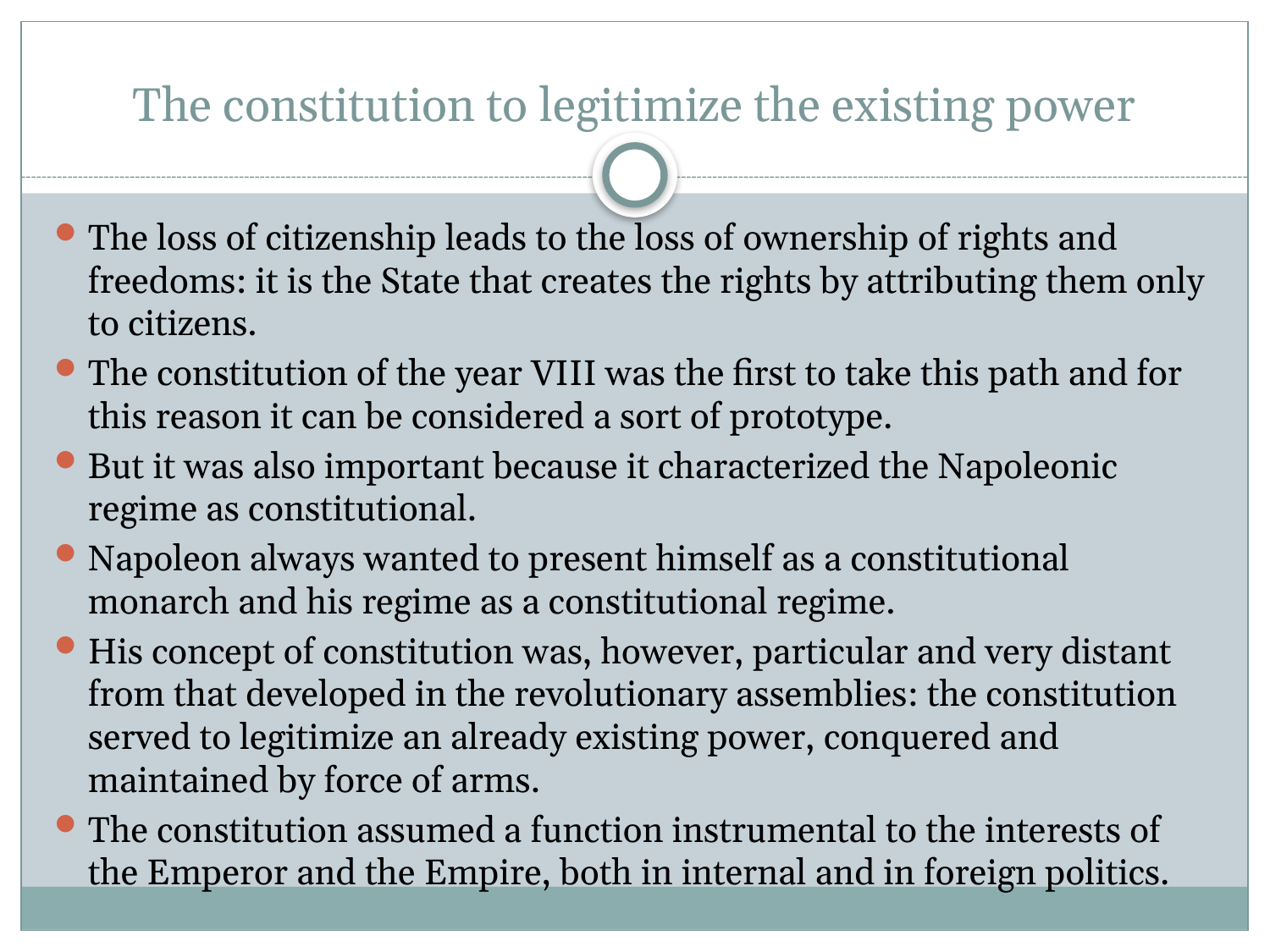

# The constitution to legitimize the existing power
The loss of citizenship leads to the loss of ownership of rights and freedoms: it is the State that creates the rights by attributing them only to citizens.
The constitution of the year VIII was the first to take this path and for this reason it can be considered a sort of prototype.
But it was also important because it characterized the Napoleonic regime as constitutional.
Napoleon always wanted to present himself as a constitutional monarch and his regime as a constitutional regime.
His concept of constitution was, however, particular and very distant from that developed in the revolutionary assemblies: the constitution served to legitimize an already existing power, conquered and maintained by force of arms.
The constitution assumed a function instrumental to the interests of the Emperor and the Empire, both in internal and in foreign politics.